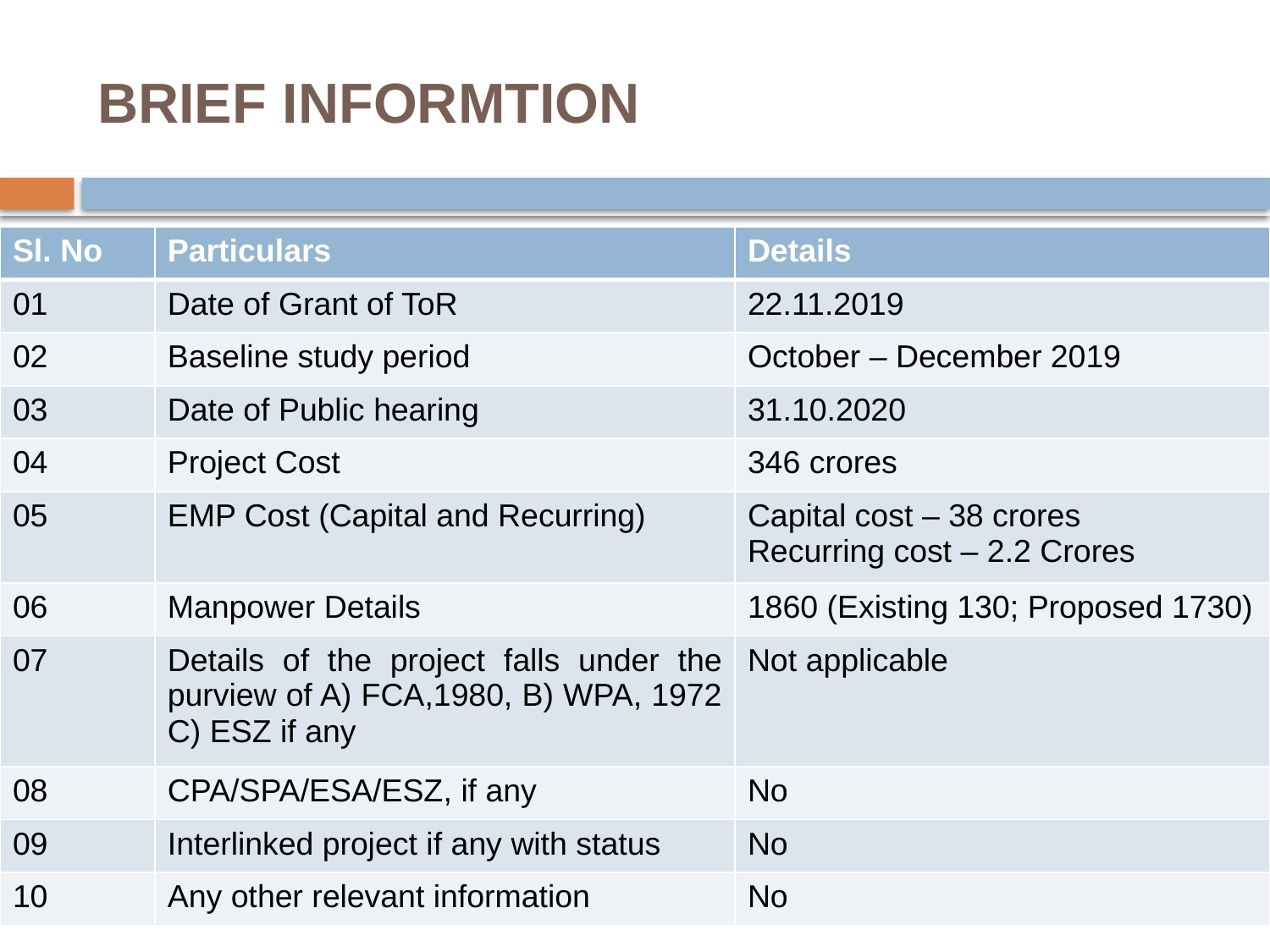

# BRIEF INFORMTION
| Sl. No | Particulars | Details |
| --- | --- | --- |
| 01 | Date of Grant of ToR | 22.11.2019 |
| 02 | Baseline study period | October – December 2019 |
| 03 | Date of Public hearing | 31.10.2020 |
| 04 | Project Cost | 346 crores |
| 05 | EMP Cost (Capital and Recurring) | Capital cost – 38 crores Recurring cost – 2.2 Crores |
| 06 | Manpower Details | 1860 (Existing 130; Proposed 1730) |
| 07 | Details of the project falls under the purview of A) FCA,1980, B) WPA, 1972 C) ESZ if any | Not applicable |
| 08 | CPA/SPA/ESA/ESZ, if any | No |
| 09 | Interlinked project if any with status | No |
| 10 | Any other relevant information | No |